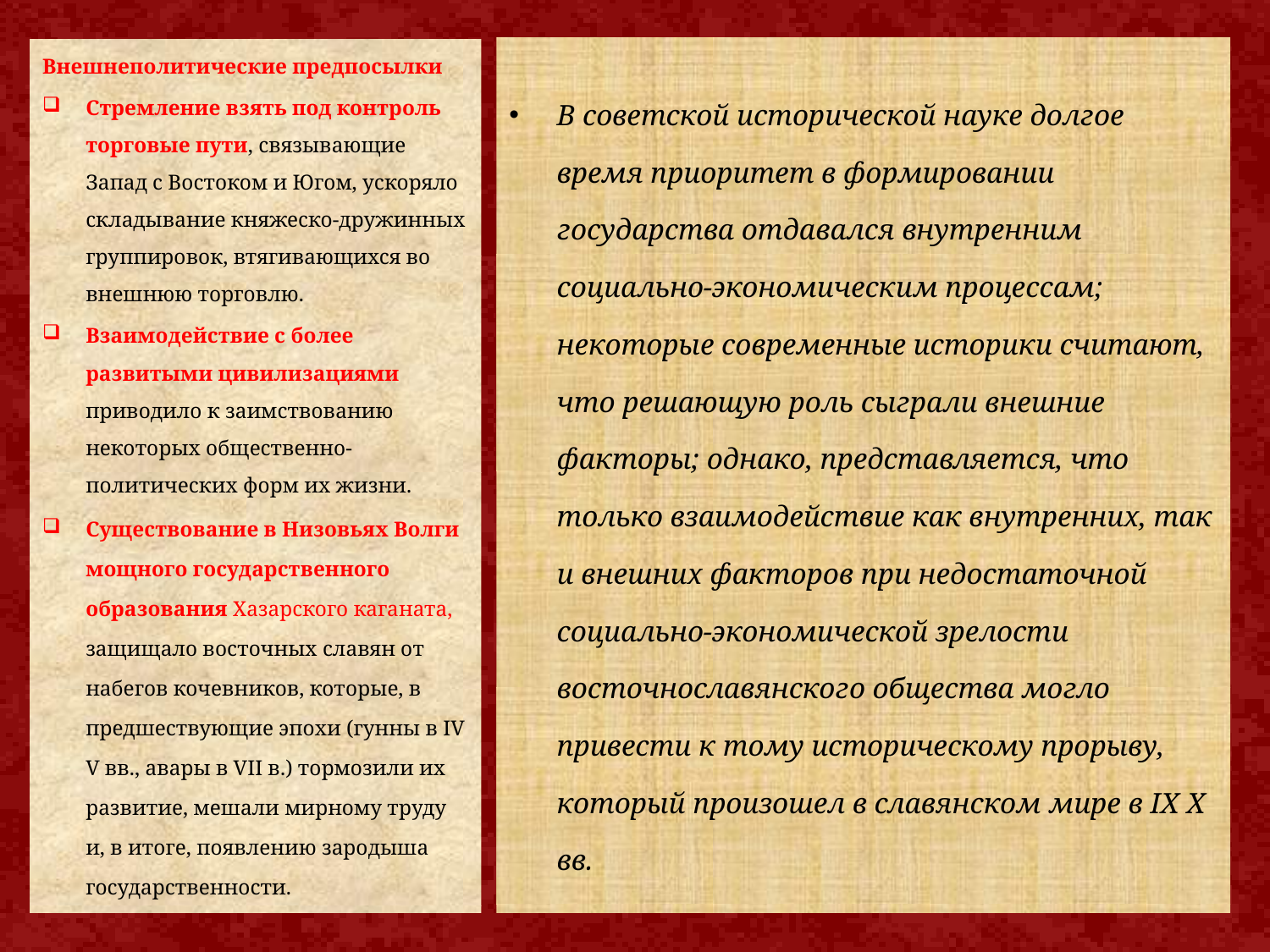

В советской исторической науке долгое время приоритет в формировании государства отдавался внутренним социально-экономическим процессам; некоторые современные историки считают, что решающую роль сыграли внешние факторы; однако, представляется, что только взаимодействие как внутренних, так и внешних факторов при недостаточной социально-экономической зрелости восточнославянского общества могло привести к тому историческому прорыву, который произошел в славянском мире в IX X вв.
Внешнеполитические предпосылки
Стремление взять под контроль торговые пути, связывающие Запад с Востоком и Югом, ускоряло складывание княжеско-дружинных группировок, втягивающихся во внешнюю торговлю.
Взаимодействие с более развитыми цивилизациями приводило к заимствованию некоторых общественно-политических форм их жизни.
Существование в Низовьях Волги мощного государственного образования Хазарского каганата, защищало восточных славян от набегов кочевников, которые, в предшествующие эпохи (гунны в IV V вв., авары в VII в.) тормозили их развитие, мешали мирному труду и, в итоге, появлению зародыша государственности.